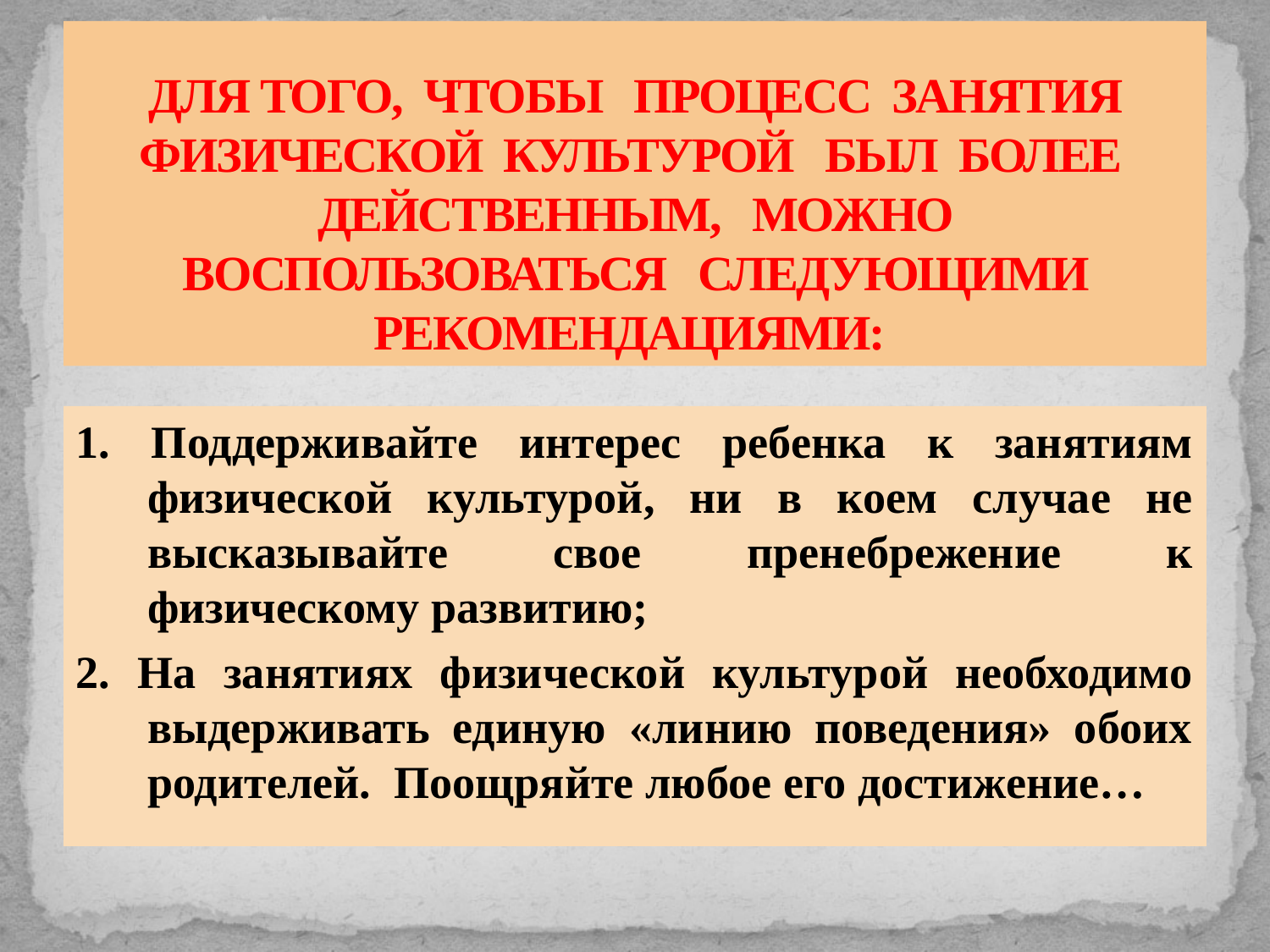

# ДЛЯ ТОГО,  ЧТОБЫ   ПРОЦЕСС  ЗАНЯТИЯ ФИЗИЧЕСКОЙ  КУЛЬТУРОЙ   БЫЛ  БОЛЕЕ  ДЕЙСТВЕННЫМ,   МОЖНО ВОСПОЛЬЗОВАТЬСЯ   СЛЕДУЮЩИМИ РЕКОМЕНДАЦИЯМИ:
1. Поддерживайте интерес ребенка к занятиям физической культурой, ни в коем случае не высказывайте свое пренебрежение к физическому развитию;
2. На занятиях физической культурой необходимо выдерживать единую «линию поведения» обоих родителей.  Поощряйте любое его достижение…